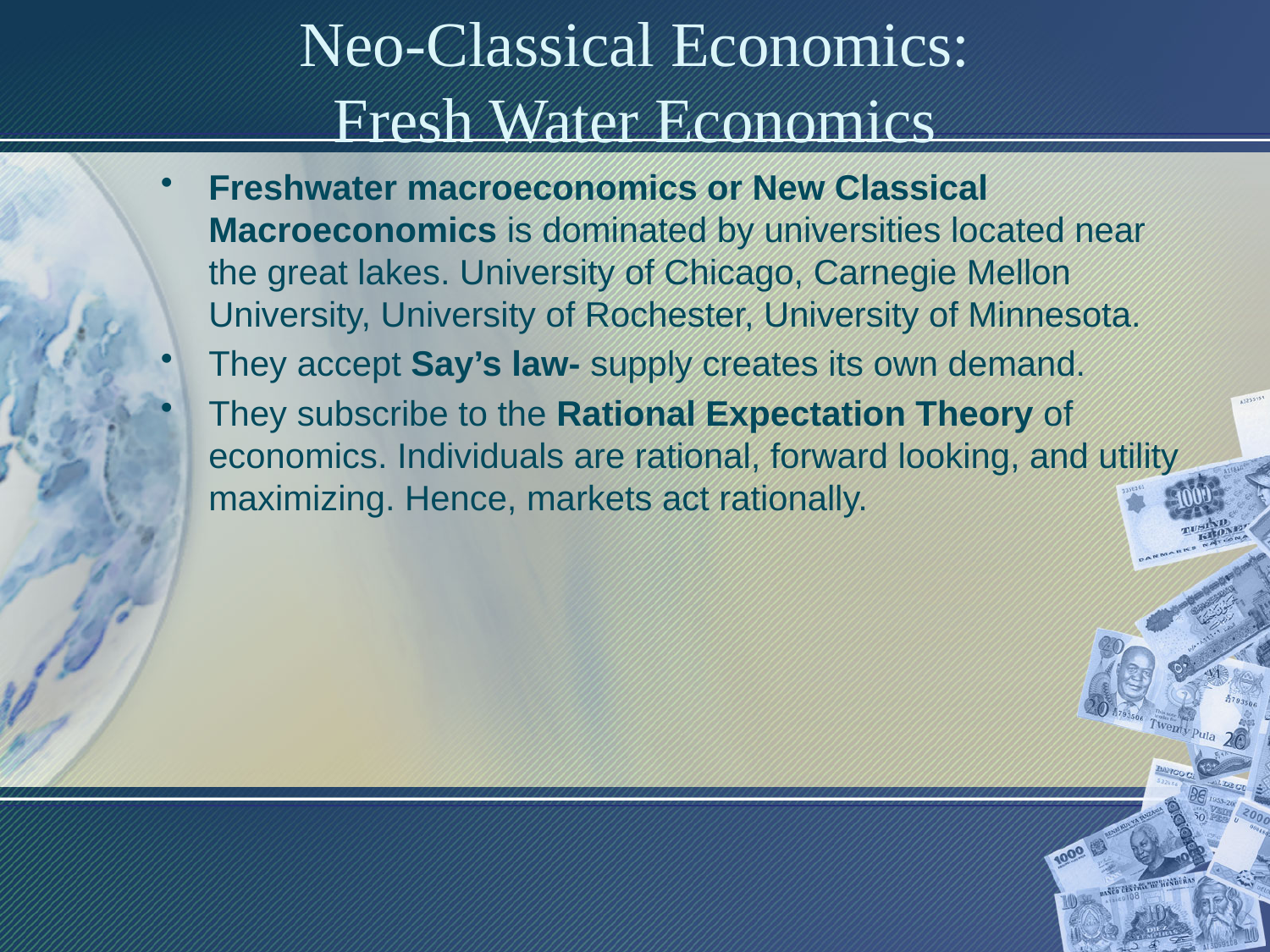

# Neo-Classical Economics: Fresh Water Economics
Freshwater macroeconomics or New Classical Macroeconomics is dominated by universities located near the great lakes. University of Chicago, Carnegie Mellon University, University of Rochester, University of Minnesota.
They accept Say’s law- supply creates its own demand.
They subscribe to the Rational Expectation Theory of economics. Individuals are rational, forward looking, and utility maximizing. Hence, markets act rationally.